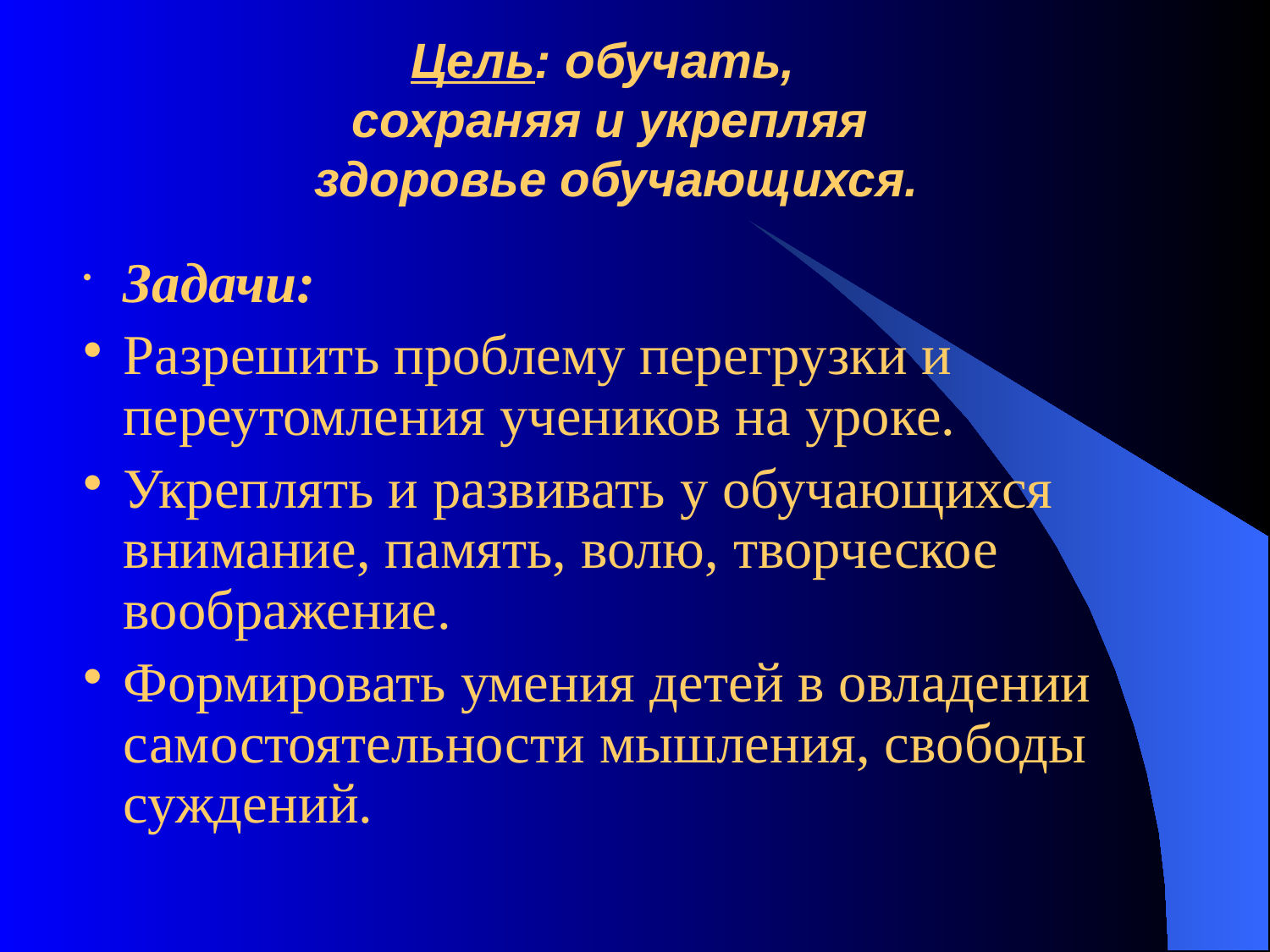

# Цель: обучать, сохраняя и укрепляя здоровье обучающихся.
Задачи:
Разрешить проблему перегрузки и переутомления учеников на уроке.
Укреплять и развивать у обучающихся внимание, память, волю, творческое воображение.
Формировать умения детей в овладении самостоятельности мышления, свободы суждений.